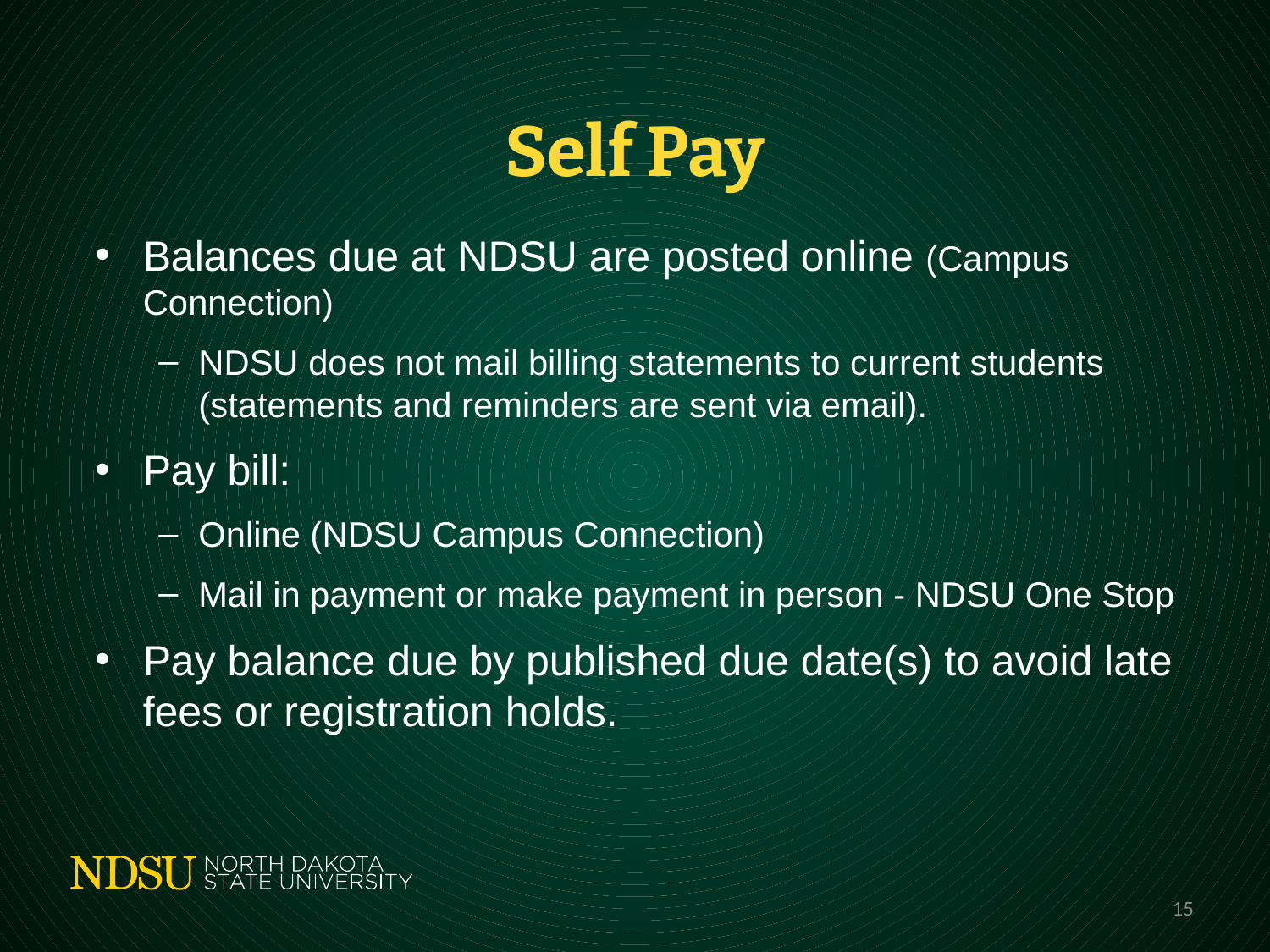

# Self Pay
Balances due at NDSU are posted online (Campus Connection)
NDSU does not mail billing statements to current students (statements and reminders are sent via email).
Pay bill:
Online (NDSU Campus Connection)
Mail in payment or make payment in person - NDSU One Stop
Pay balance due by published due date(s) to avoid late fees or registration holds.
15